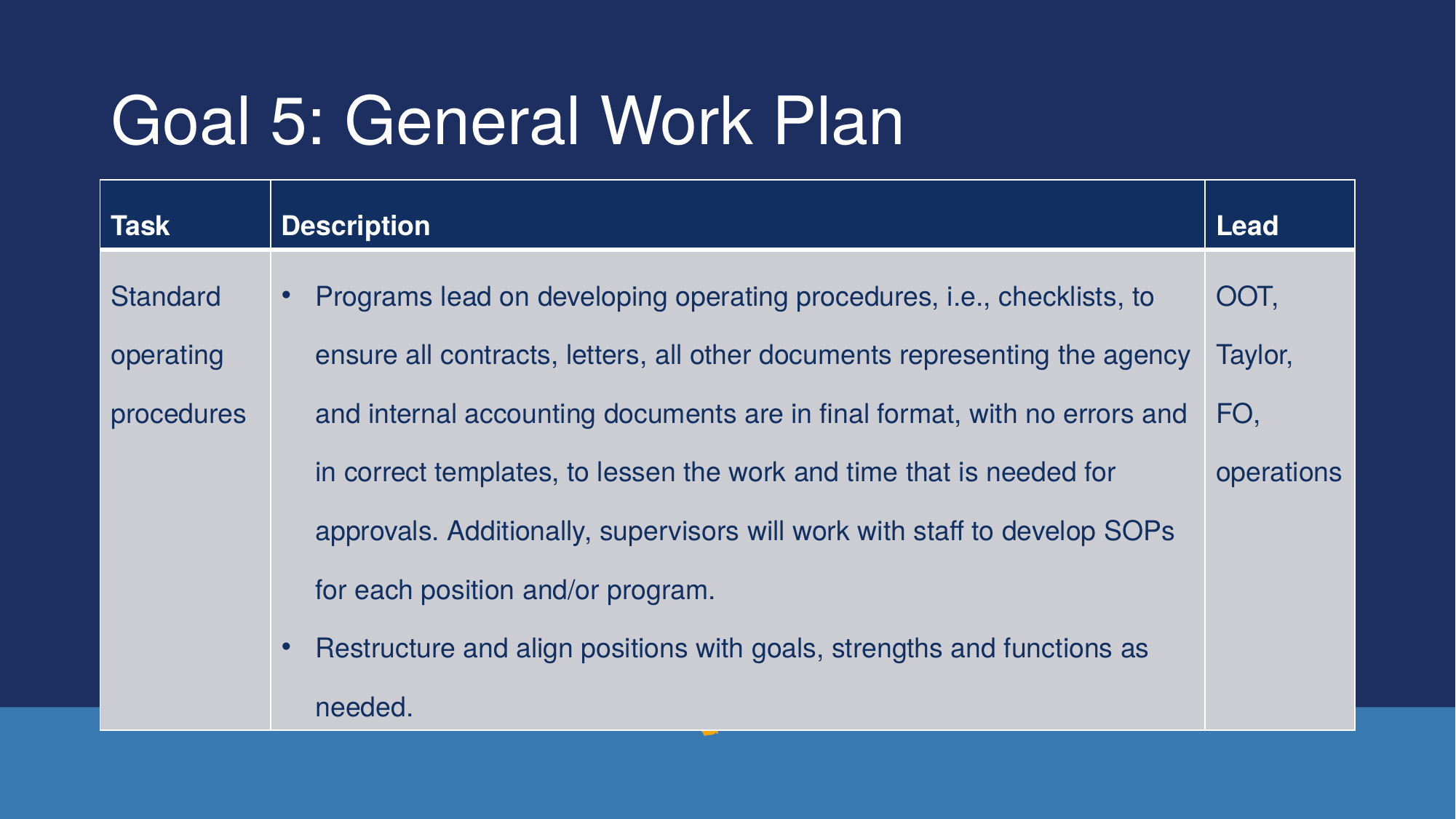

# Goal 5: General Work Plan
| Task | Description | Lead |
| --- | --- | --- |
| Standard operating procedures | Programs lead on developing operating procedures, i.e., checklists, to ensure all contracts, letters, all other documents representing the agency and internal accounting documents are in final format, with no errors and in correct templates, to lessen the work and time that is needed for approvals. Additionally, supervisors will work with staff to develop SOPs for each position and/or program. Restructure and align positions with goals, strengths and functions as needed. | OOT, Taylor, FO, operations |